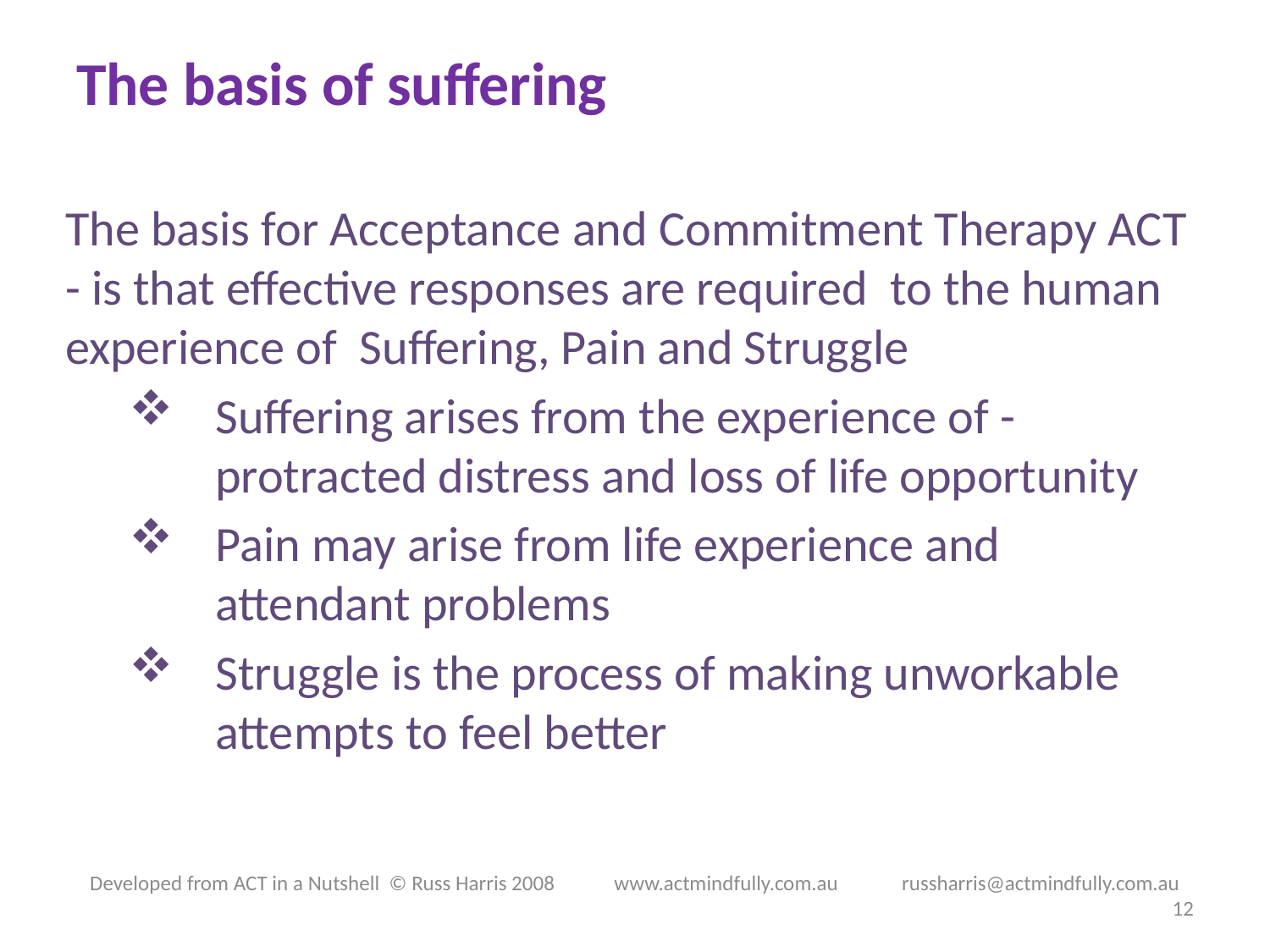

# The basis of suffering
The basis for Acceptance and Commitment Therapy ACT - is that effective responses are required  to the human experience of  Suffering, Pain and Struggle
Suffering arises from the experience of - protracted distress and loss of life opportunity
Pain may arise from life experience and attendant problems
Struggle is the process of making unworkable attempts to feel better

Developed from ACT in a Nutshell  © Russ Harris 2008            www.actmindfully.com.au             russharris@actmindfully.com.au
12